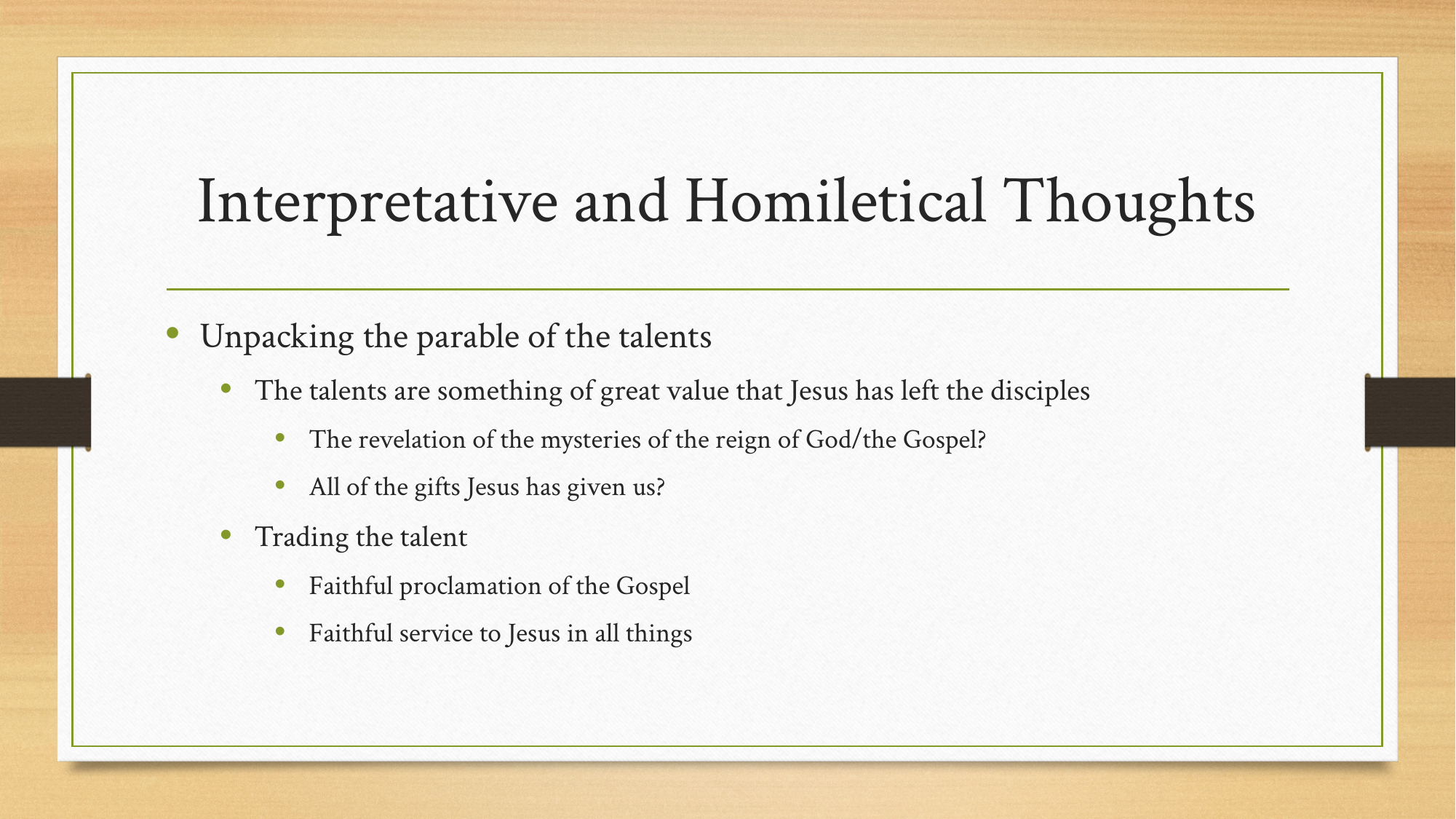

# Interpretative and Homiletical Thoughts
Unpacking the parable of the talents
The talents are something of great value that Jesus has left the disciples
The revelation of the mysteries of the reign of God/the Gospel?
All of the gifts Jesus has given us?
Trading the talent
Faithful proclamation of the Gospel
Faithful service to Jesus in all things